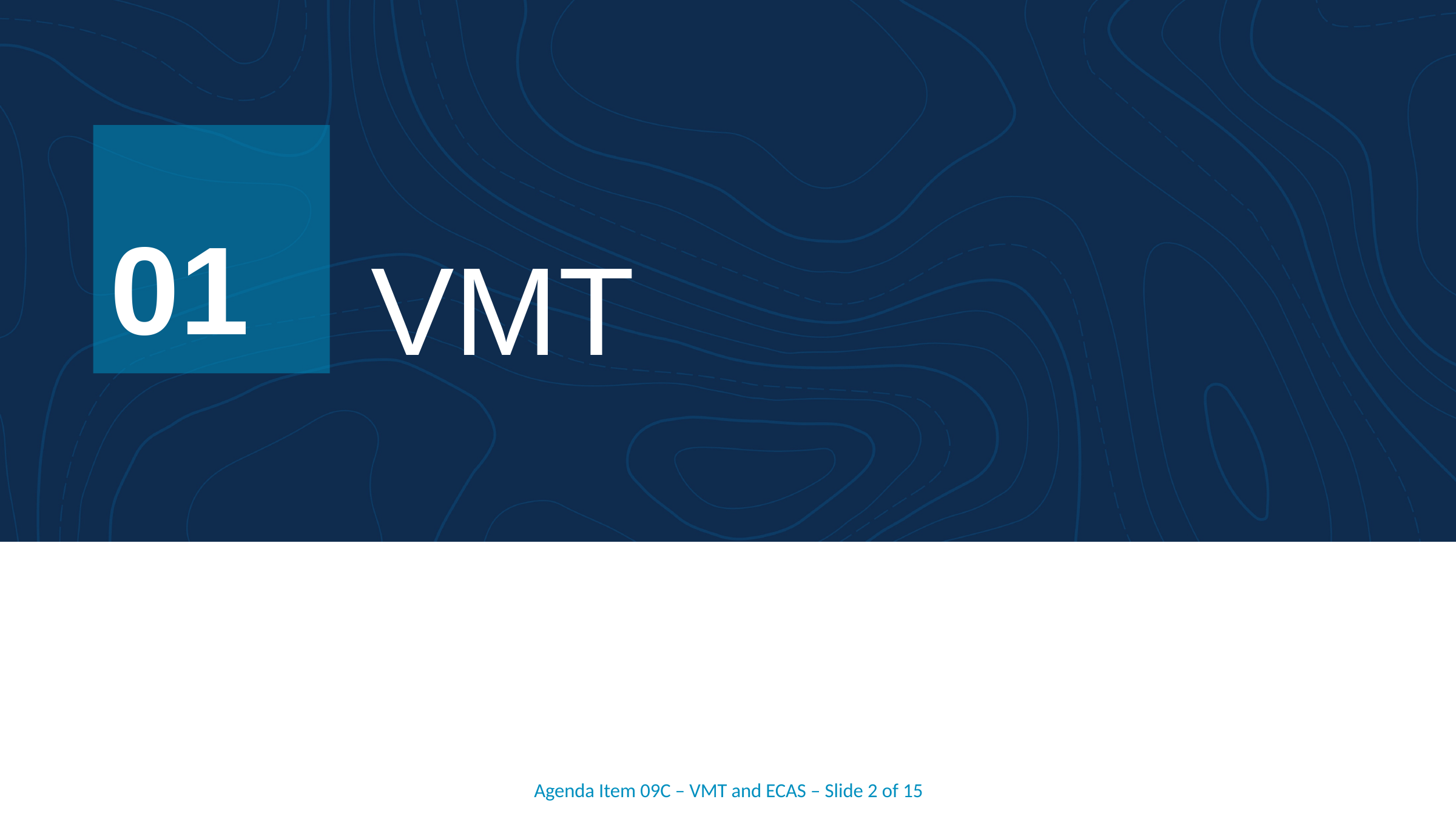

01
# VMT

Agenda Item 09C – VMT and ECAS – Slide 2 of 15